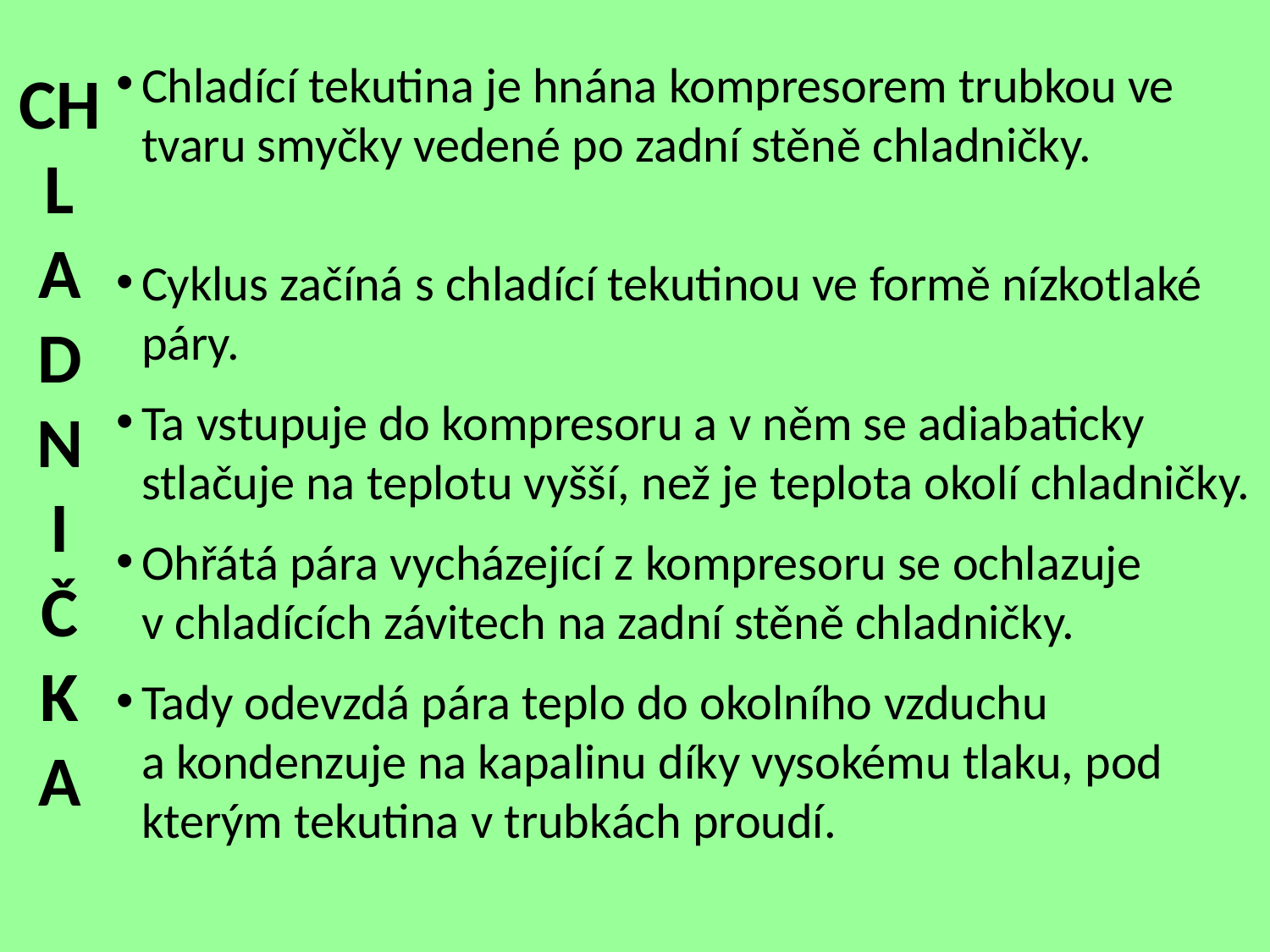

Chladící tekutina je hnána kompresorem trubkou ve tvaru smyčky vedené po zadní stěně chladničky.
Cyklus začíná s chladící tekutinou ve formě nízkotlaké páry.
Ta vstupuje do kompresoru a v něm se adiabaticky stlačuje na teplotu vyšší, než je teplota okolí chladničky.
Ohřátá pára vycházející z kompresoru se ochlazuje
v chladících závitech na zadní stěně chladničky.
Tady odevzdá pára teplo do okolního vzduchu
a kondenzuje na kapalinu díky vysokému tlaku, pod kterým tekutina v trubkách proudí.
CH
L
A
D
N
I
Č
K
A